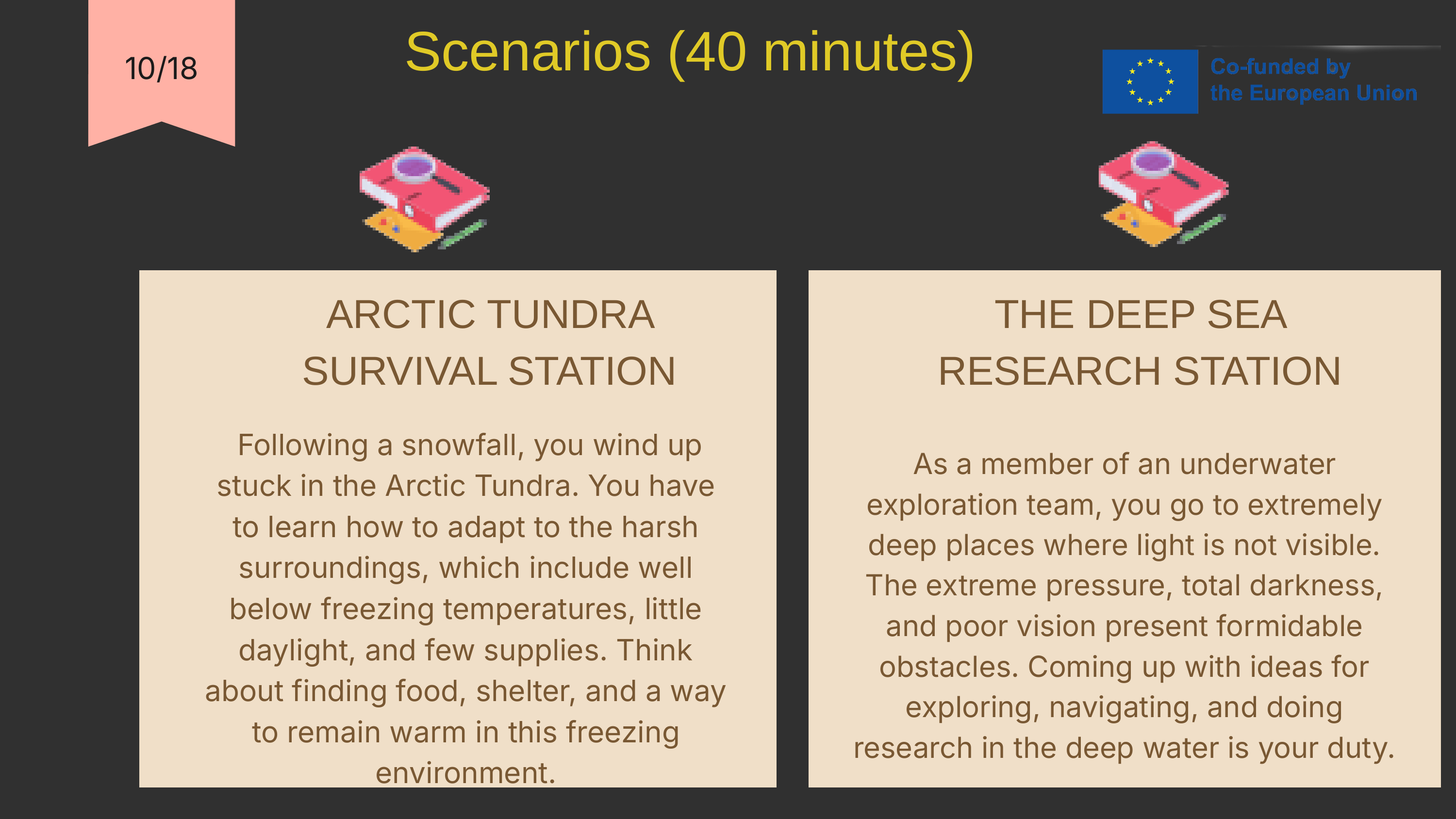

Scenarios (40 minutes)
10/18

ARCTIC TUNDRA SURVIVAL STATION
THE DEEP SEA RESEARCH STATION
 Following a snowfall, you wind up stuck in the Arctic Tundra. You have to learn how to adapt to the harsh surroundings, which include well below freezing temperatures, little daylight, and few supplies. Think about finding food, shelter, and a way to remain warm in this freezing environment.
As a member of an underwater exploration team, you go to extremely deep places where light is not visible. The extreme pressure, total darkness, and poor vision present formidable obstacles. Coming up with ideas for exploring, navigating, and doing research in the deep water is your duty.